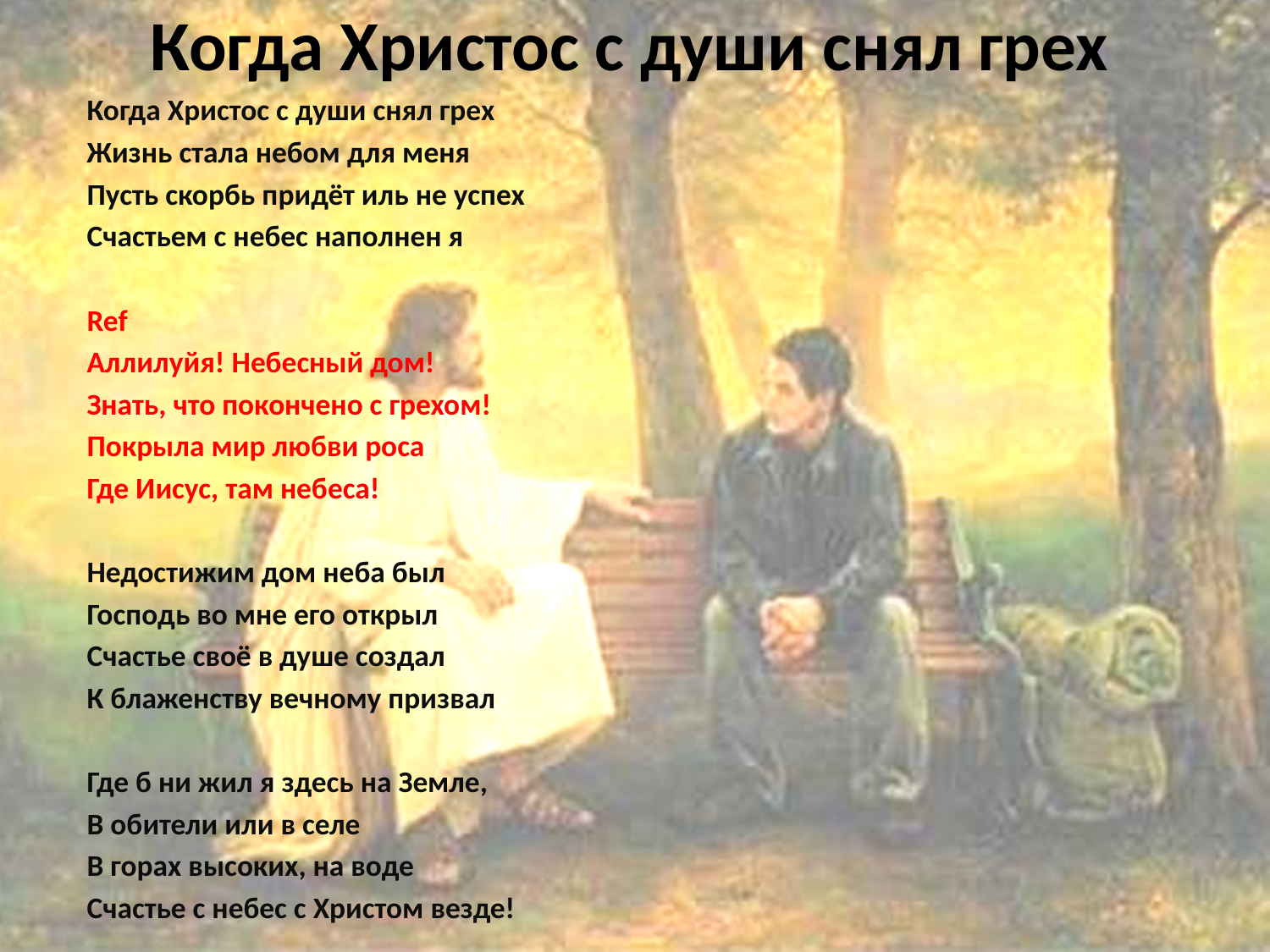

# Когда Христос с души снял грех
Когда Христос с души снял грех
Жизнь стала небом для меня
Пусть скорбь придёт иль не успех
Счастьем с небес наполнен я

Ref
Аллилуйя! Небесный дом!
Знать, что покончено с грехом!
Покрыла мир любви роса
Где Иисус, там небеса!

Недостижим дом неба был
Господь во мне его открыл
Счастье своё в душе создал
К блаженству вечному призвал

Где б ни жил я здесь на Земле,
В обители или в селе
В горах высоких, на воде
Счастье с небес с Христом везде!